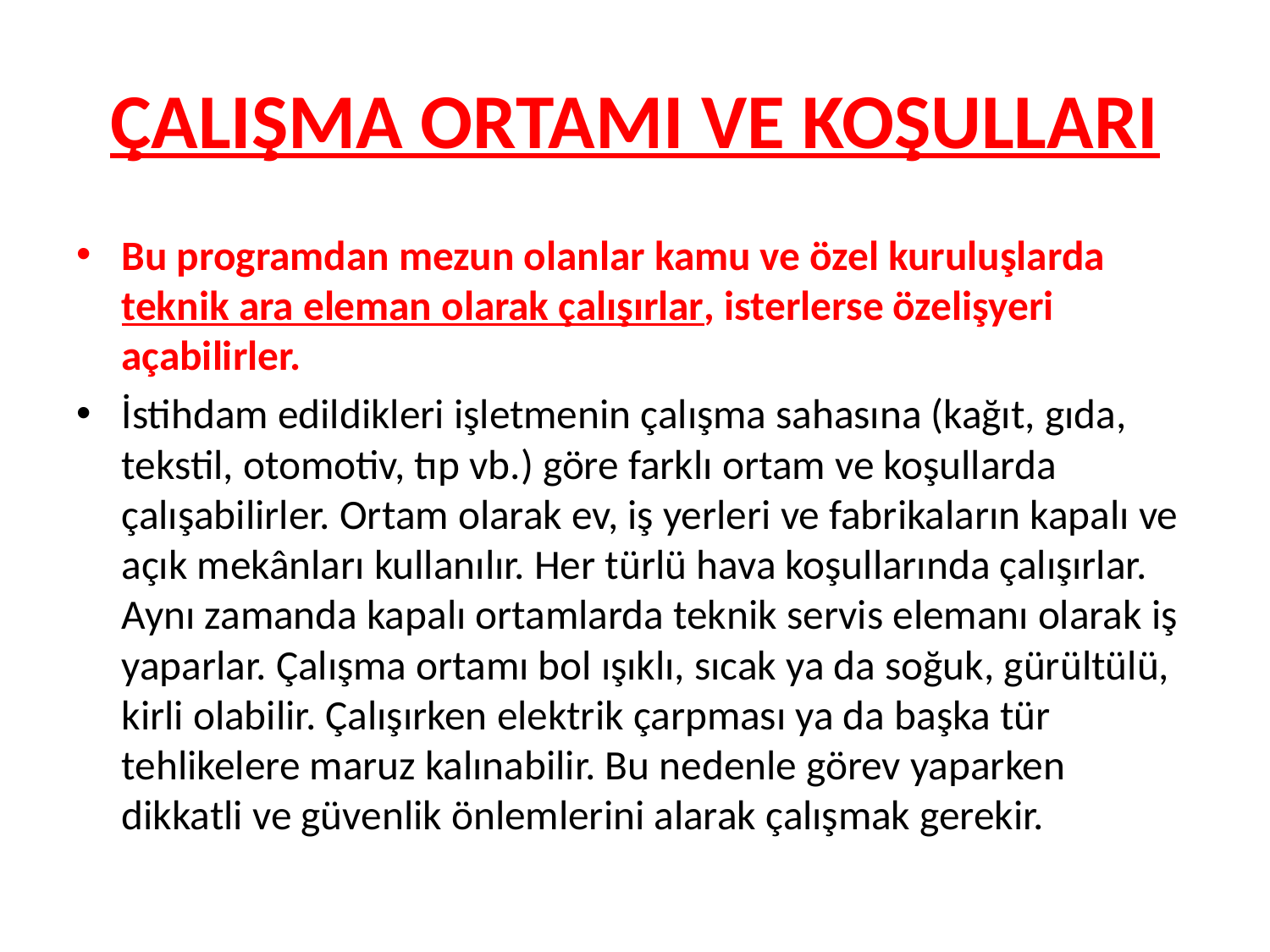

# ÇALIŞMA ORTAMI VE KOŞULLARI
Bu programdan mezun olanlar kamu ve özel kuruluşlarda teknik ara eleman olarak çalışırlar, isterlerse özelişyeri açabilirler.
İstihdam edildikleri işletmenin çalışma sahasına (kağıt, gıda, tekstil, otomotiv, tıp vb.) göre farklı ortam ve koşullarda çalışabilirler. Ortam olarak ev, iş yerleri ve fabrikaların kapalı ve açık mekânları kullanılır. Her türlü hava koşullarında çalışırlar. Aynı zamanda kapalı ortamlarda teknik servis elemanı olarak iş yaparlar. Çalışma ortamı bol ışıklı, sıcak ya da soğuk, gürültülü, kirli olabilir. Çalışırken elektrik çarpması ya da başka tür tehlikelere maruz kalınabilir. Bu nedenle görev yaparken dikkatli ve güvenlik önlemlerini alarak çalışmak gerekir.